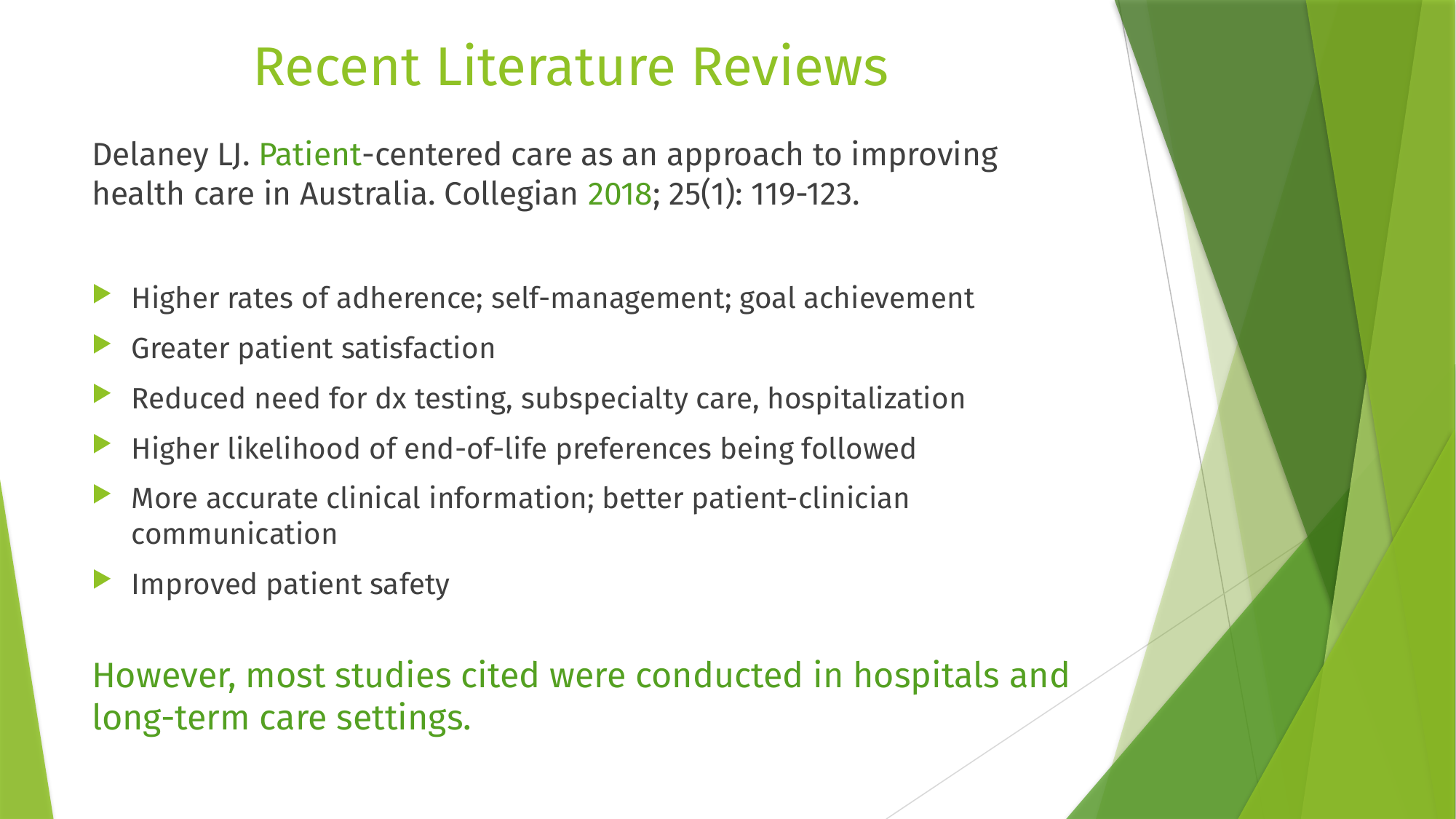

# Recent Literature Reviews
Delaney LJ. Patient-centered care as an approach to improving health care in Australia. Collegian 2018; 25(1): 119-123.

Higher rates of adherence; self-management; goal achievement
Greater patient satisfaction
Reduced need for dx testing, subspecialty care, hospitalization
Higher likelihood of end-of-life preferences being followed
More accurate clinical information; better patient-clinician communication
Improved patient safety

However, most studies cited were conducted in hospitals and long-term care settings.